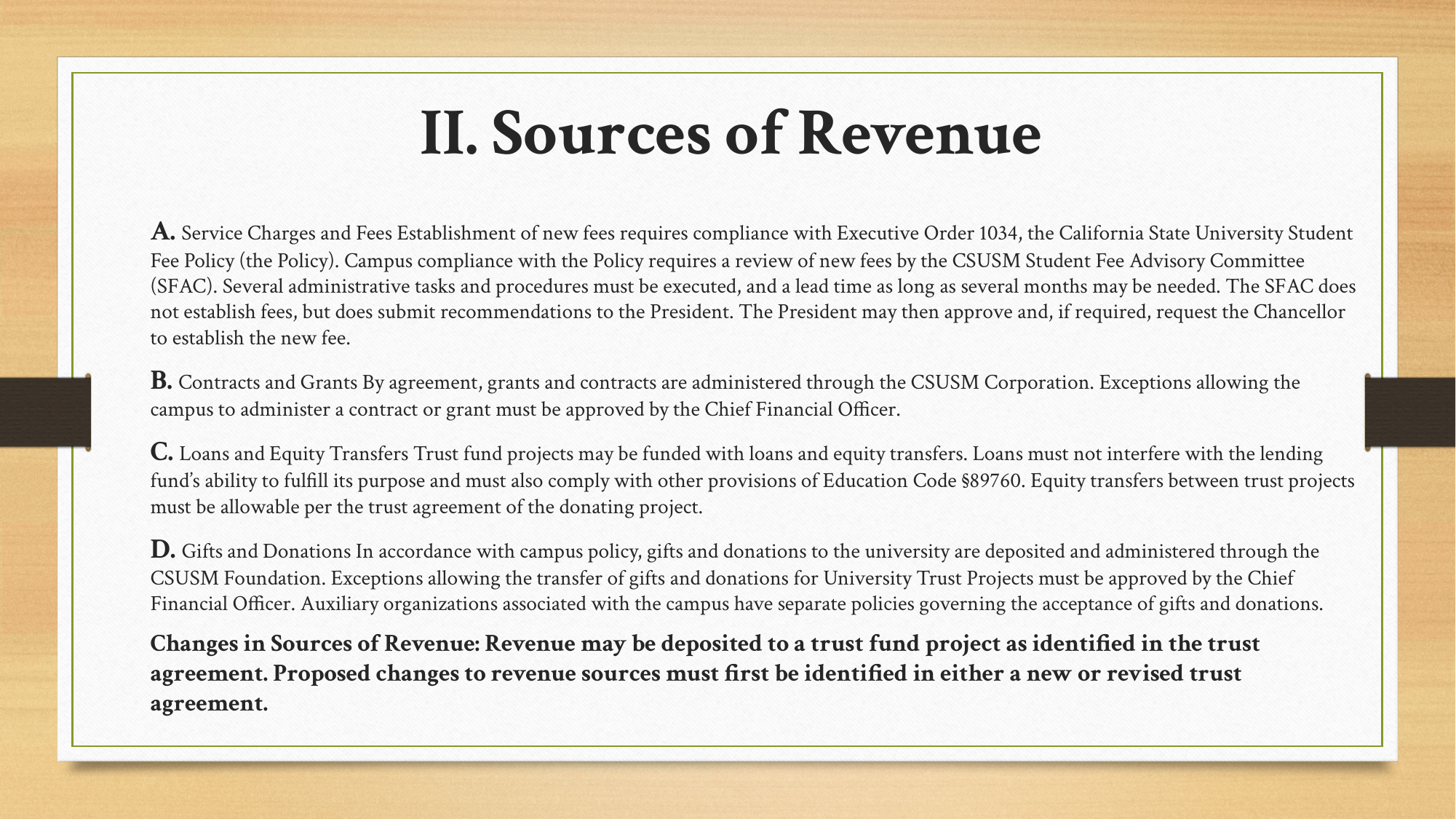

II. Sources of Revenue

A. Service Charges and Fees Establishment of new fees requires compliance with Executive Order 1034, the California State University Student Fee Policy (the Policy). Campus compliance with the Policy requires a review of new fees by the CSUSM Student Fee Advisory Committee (SFAC). Several administrative tasks and procedures must be executed, and a lead time as long as several months may be needed. The SFAC does not establish fees, but does submit recommendations to the President. The President may then approve and, if required, request the Chancellor to establish the new fee.
B. Contracts and Grants By agreement, grants and contracts are administered through the CSUSM Corporation. Exceptions allowing the campus to administer a contract or grant must be approved by the Chief Financial Officer.
C. Loans and Equity Transfers Trust fund projects may be funded with loans and equity transfers. Loans must not interfere with the lending fund’s ability to fulfill its purpose and must also comply with other provisions of Education Code §89760. Equity transfers between trust projects must be allowable per the trust agreement of the donating project.
D. Gifts and Donations In accordance with campus policy, gifts and donations to the university are deposited and administered through the CSUSM Foundation. Exceptions allowing the transfer of gifts and donations for University Trust Projects must be approved by the Chief Financial Officer. Auxiliary organizations associated with the campus have separate policies governing the acceptance of gifts and donations.
Changes in Sources of Revenue: Revenue may be deposited to a trust fund project as identified in the trust agreement. Proposed changes to revenue sources must first be identified in either a new or revised trust agreement.